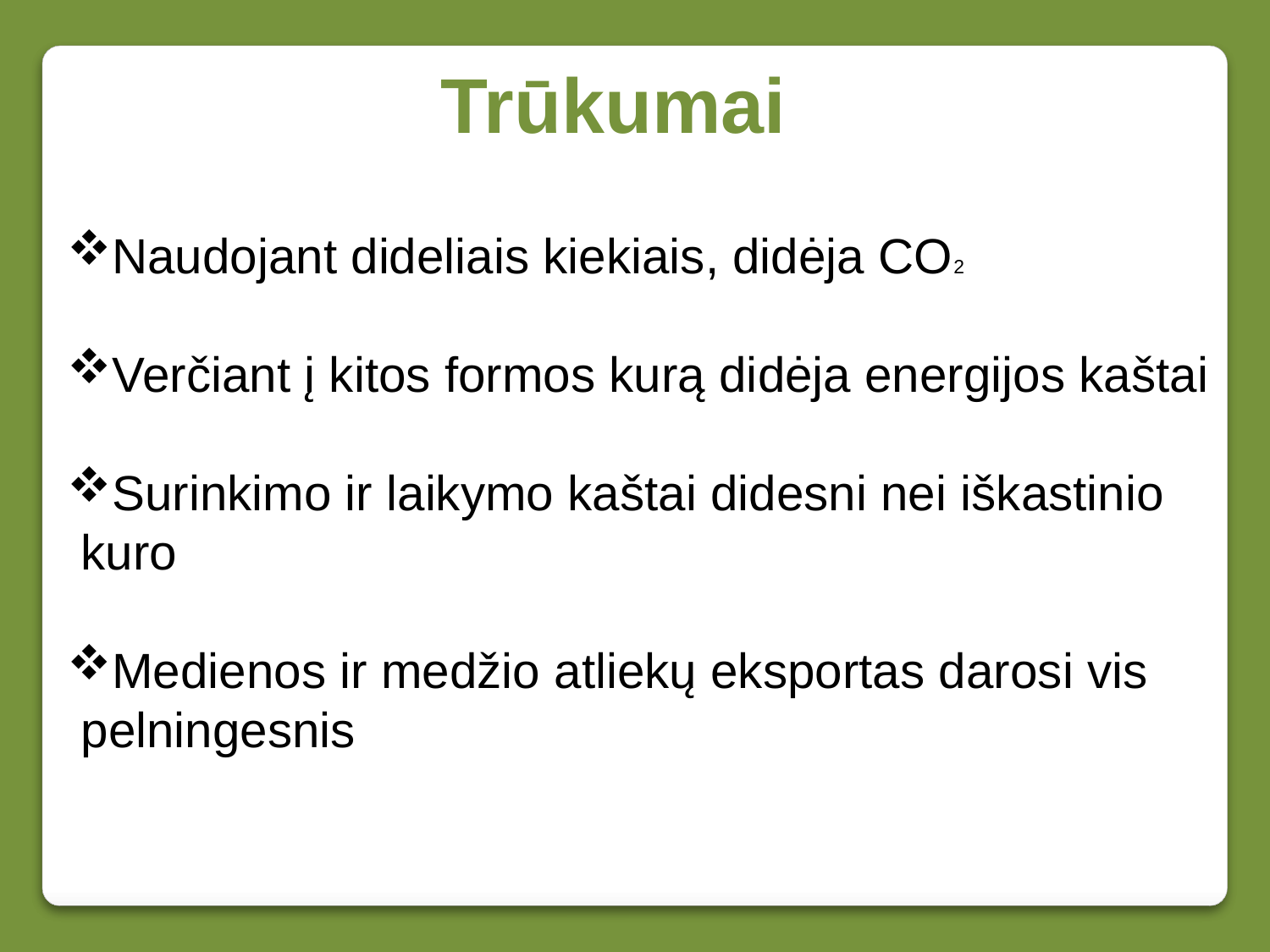

Trūkumai
Naudojant dideliais kiekiais, didėja CO2

Verčiant į kitos formos kurą didėja energijos kaštai

Surinkimo ir laikymo kaštai didesni nei iškastinio
 kuro

Medienos ir medžio atliekų eksportas darosi vis
 pelningesnis